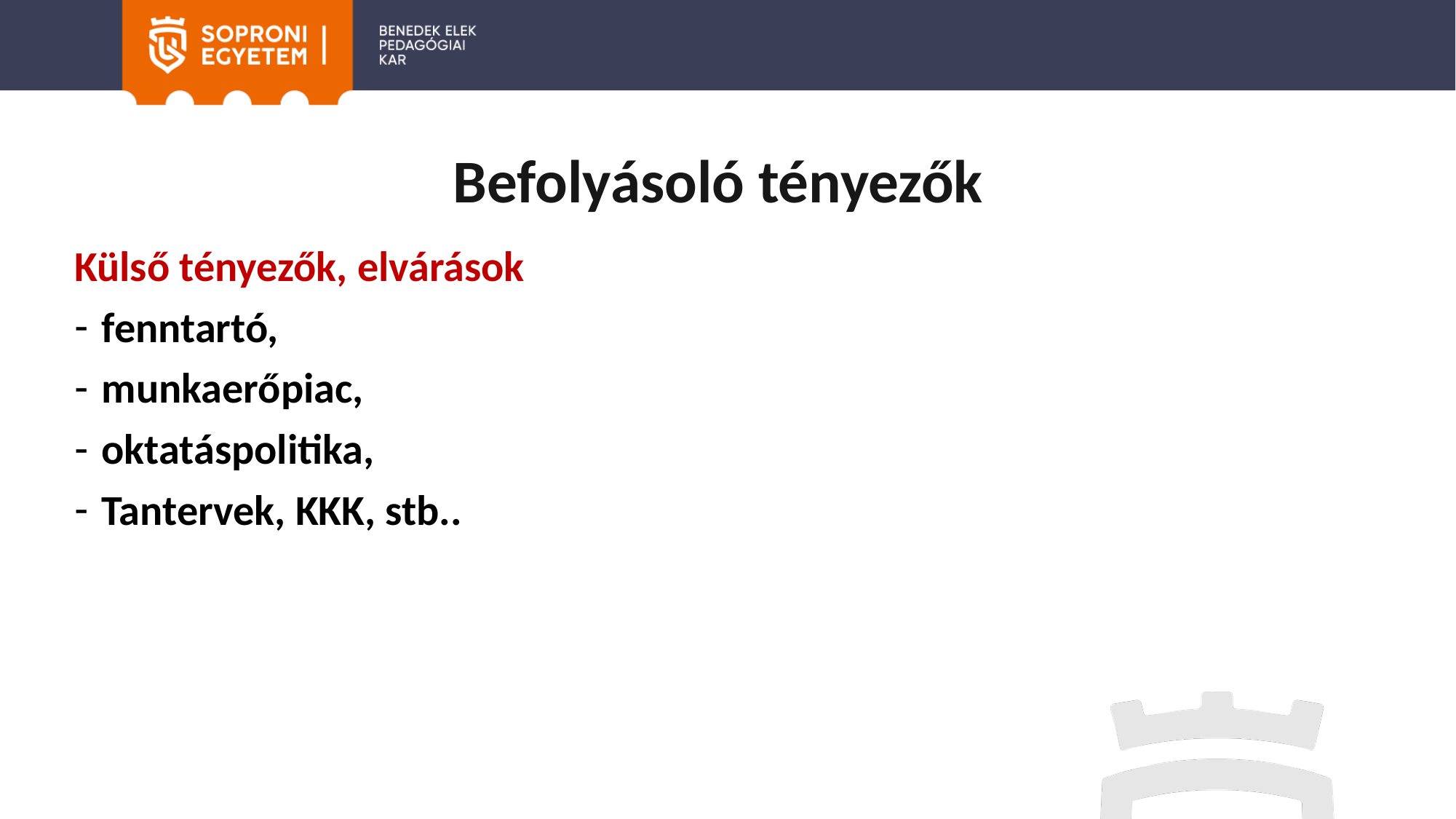

# Befolyásoló tényezők
Külső tényezők, elvárások
fenntartó,
munkaerőpiac,
oktatáspolitika,
Tantervek, KKK, stb..